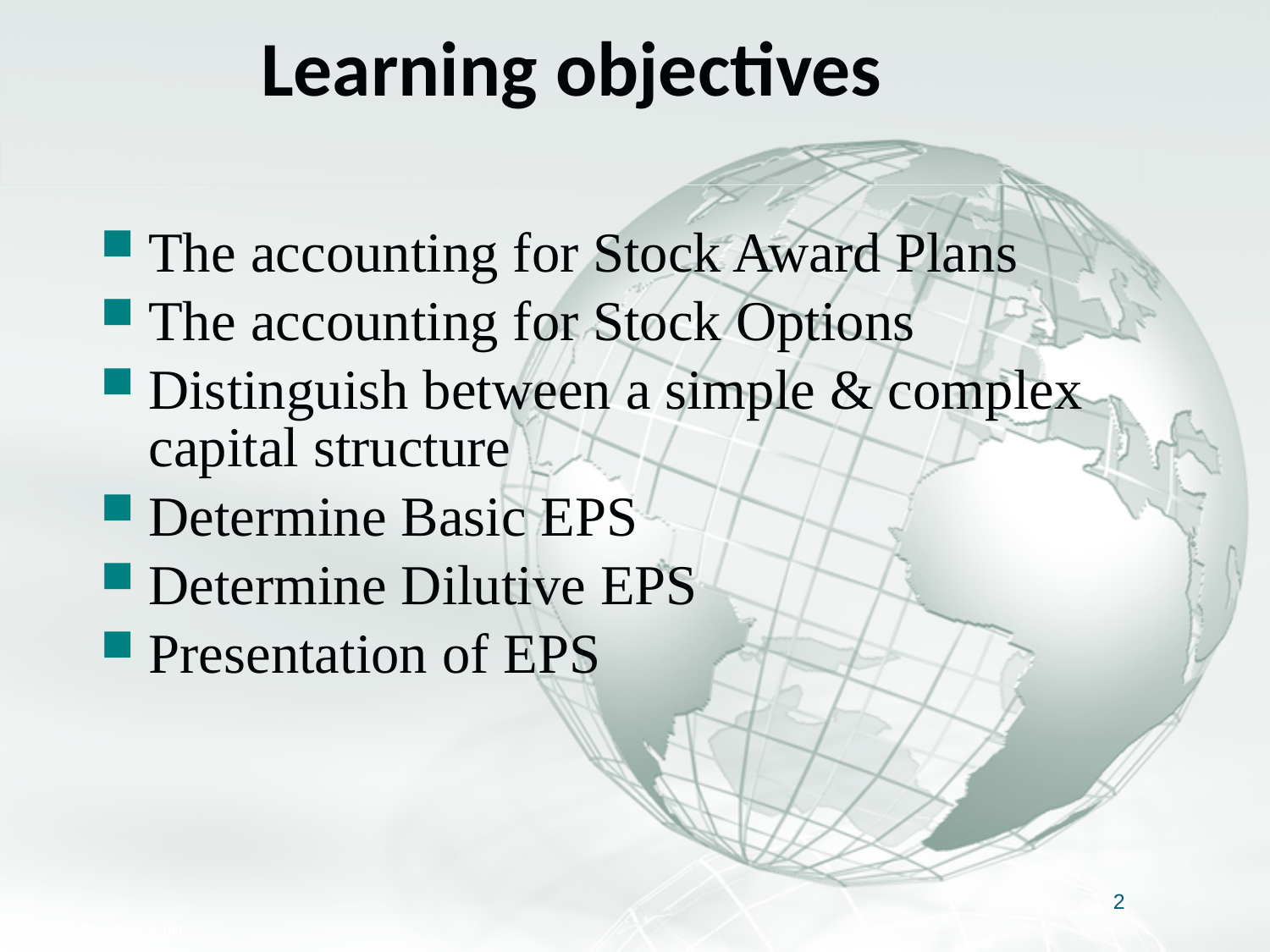

# Learning objectives
The accounting for Stock Award Plans
The accounting for Stock Options
Distinguish between a simple & complex capital structure
Determine Basic EPS
Determine Dilutive EPS
Presentation of EPS
2